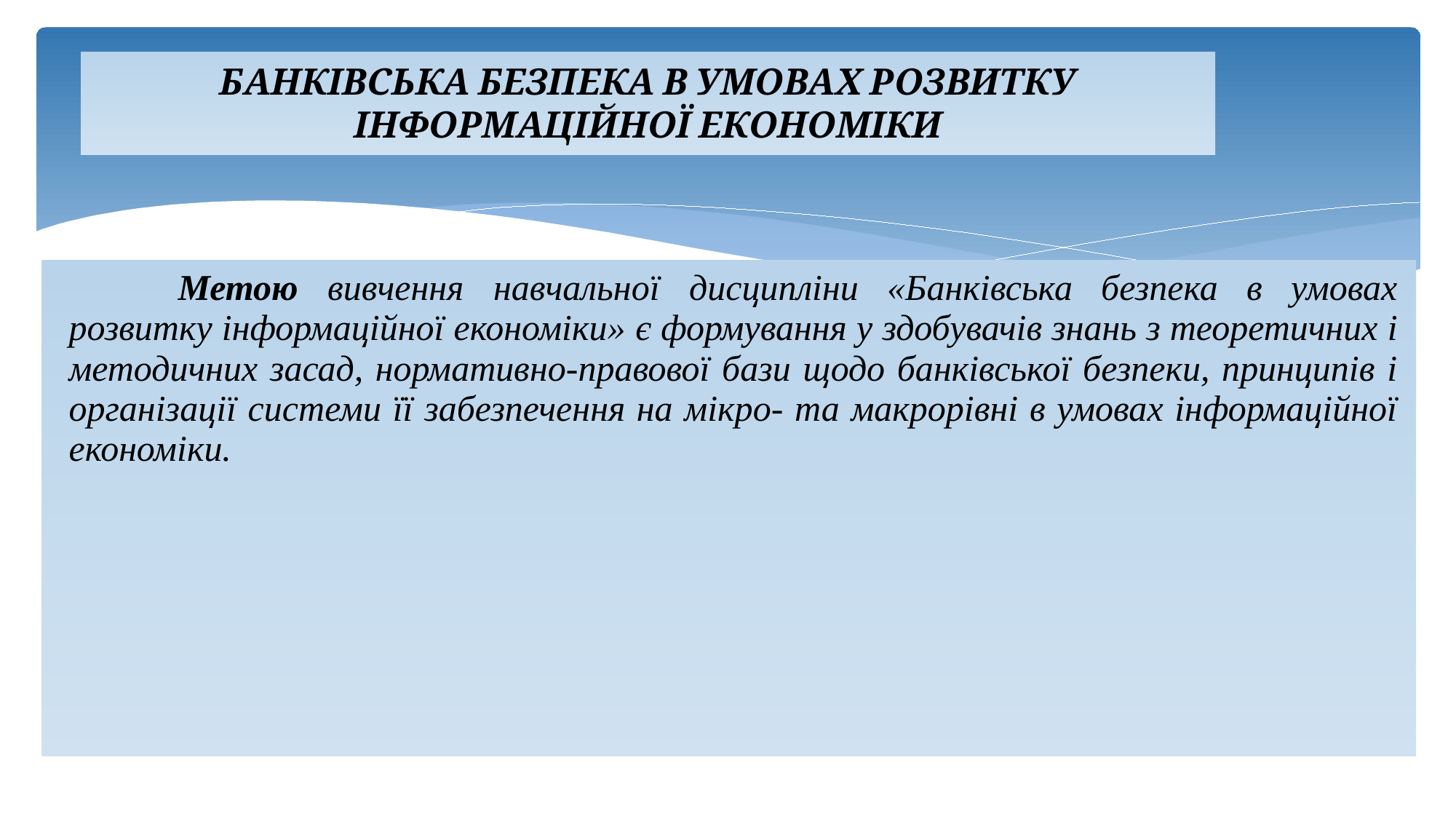

БАНКІВСЬКА БЕЗПЕКА В УМОВАХ РОЗВИТКУ ІНФОРМАЦІЙНОЇ ЕКОНОМІКИ
	Метою вивчення навчальної дисципліни «Банківська безпека в умовах розвитку інформаційної економіки» є формування у здобувачів знань з теоретичних і методичних засад, нормативно-правової бази щодо банківської безпеки, принципів і організації системи її забезпечення на мікро- та макрорівні в умовах інформаційної економіки.